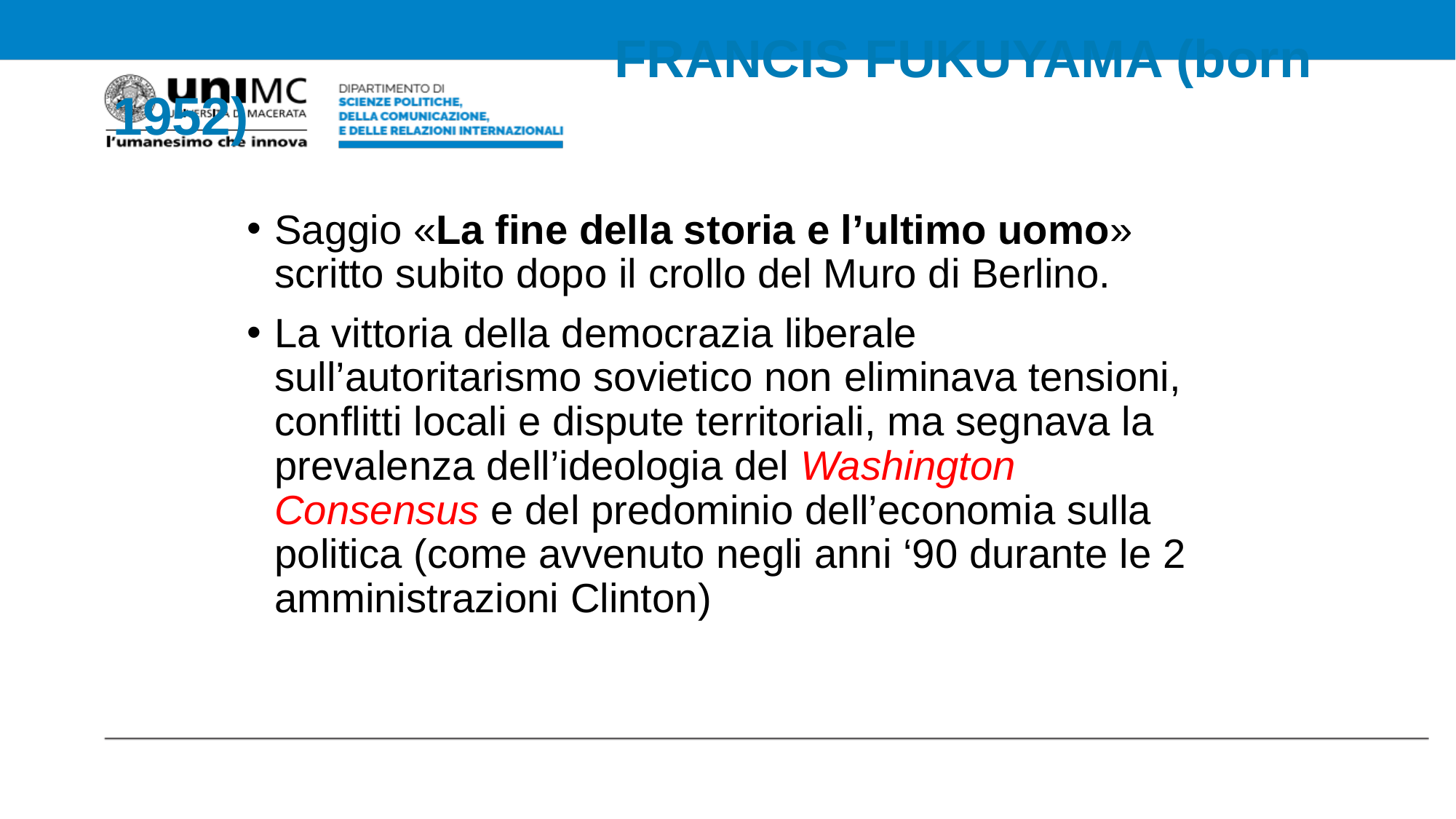

# FRANCIS FUKUYAMA (born 1952)
Saggio «La fine della storia e l’ultimo uomo» scritto subito dopo il crollo del Muro di Berlino.
La vittoria della democrazia liberale sull’autoritarismo sovietico non eliminava tensioni, conflitti locali e dispute territoriali, ma segnava la prevalenza dell’ideologia del Washington Consensus e del predominio dell’economia sulla politica (come avvenuto negli anni ‘90 durante le 2 amministrazioni Clinton)